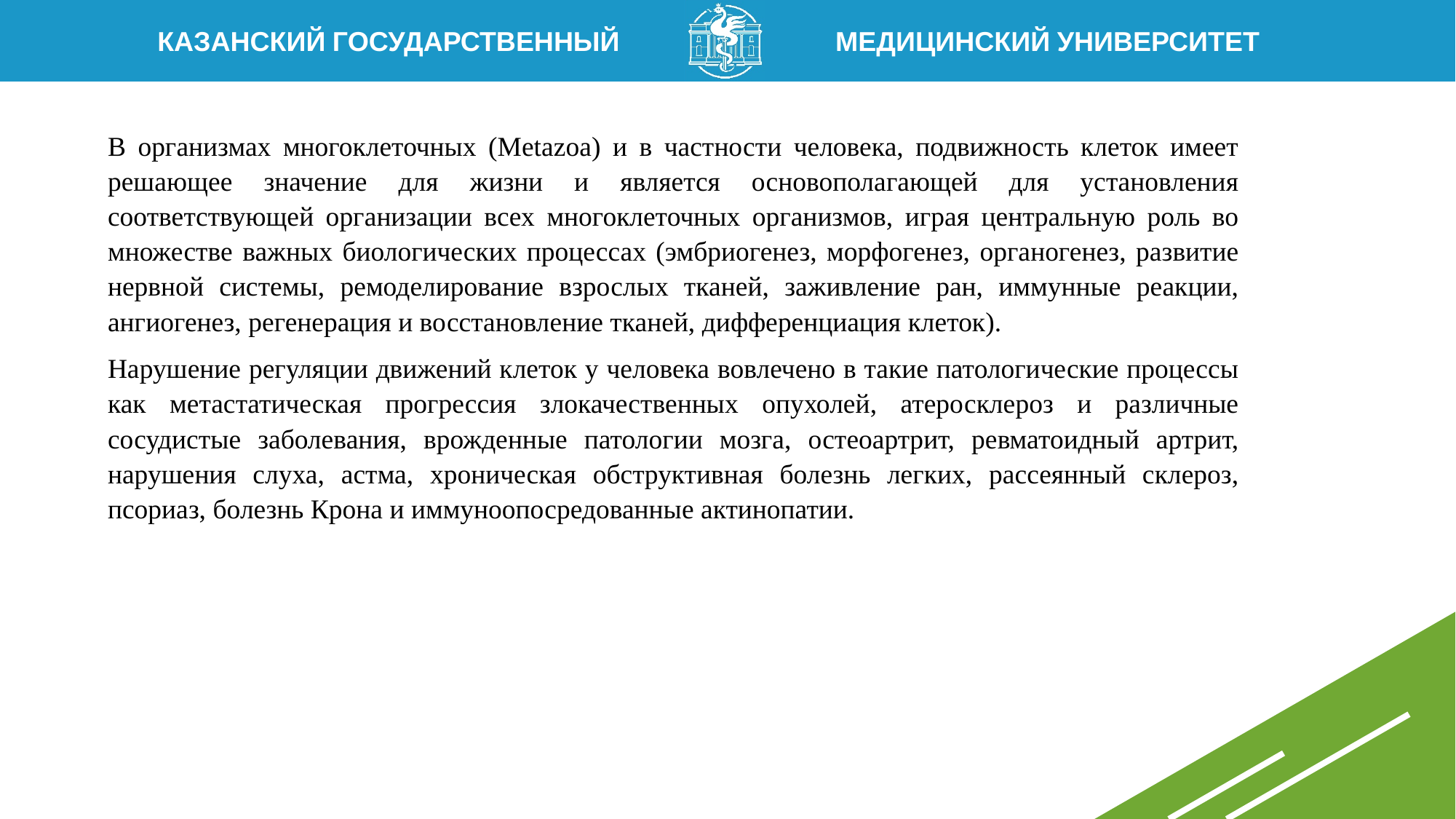

В организмах многоклеточных (Metazoa) и в частности человека, подвижность клеток имеет решающее значение для жизни и является основополагающей для установления соответствующей организации всех многоклеточных организмов, играя центральную роль во множестве важных биологических процессах (эмбриогенез, морфогенез, органогенез, развитие нервной системы, ремоделирование взрослых тканей, заживление ран, иммунные реакции, ангиогенез, регенерация и восстановление тканей, дифференциация клеток).
Нарушение регуляции движений клеток у человека вовлечено в такие патологические процессы как метастатическая прогрессия злокачественных опухолей, атеросклероз и различные сосудистые заболевания, врожденные патологии мозга, остеоартрит, ревматоидный артрит, нарушения слуха, астма, хроническая обструктивная болезнь легких, рассеянный склероз, псориаз, болезнь Крона и иммуноопосредованные актинопатии.
7